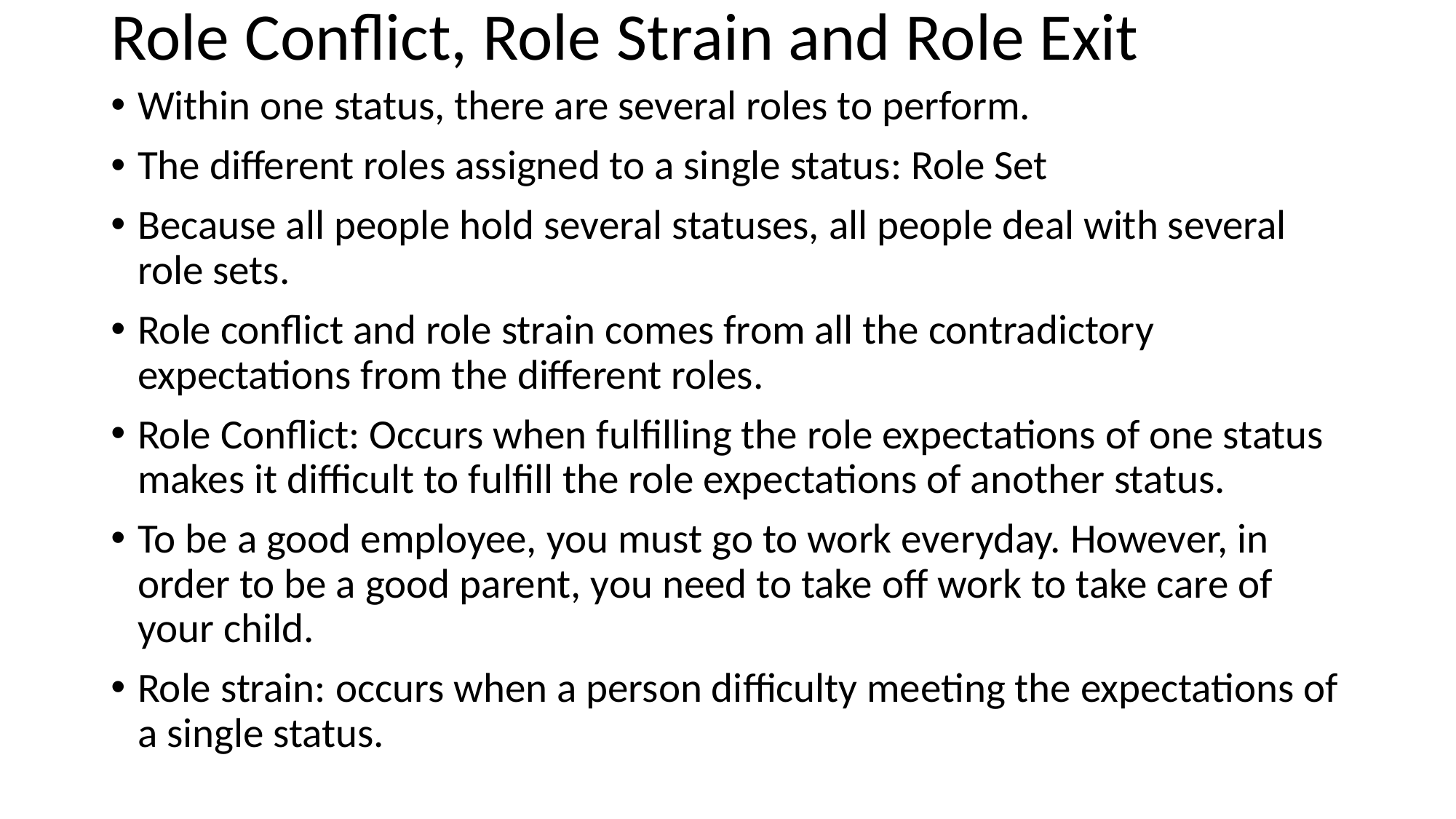

# Role Conflict, Role Strain and Role Exit
Within one status, there are several roles to perform.
The different roles assigned to a single status: Role Set
Because all people hold several statuses, all people deal with several role sets.
Role conflict and role strain comes from all the contradictory expectations from the different roles.
Role Conflict: Occurs when fulfilling the role expectations of one status makes it difficult to fulfill the role expectations of another status.
To be a good employee, you must go to work everyday. However, in order to be a good parent, you need to take off work to take care of your child.
Role strain: occurs when a person difficulty meeting the expectations of a single status.